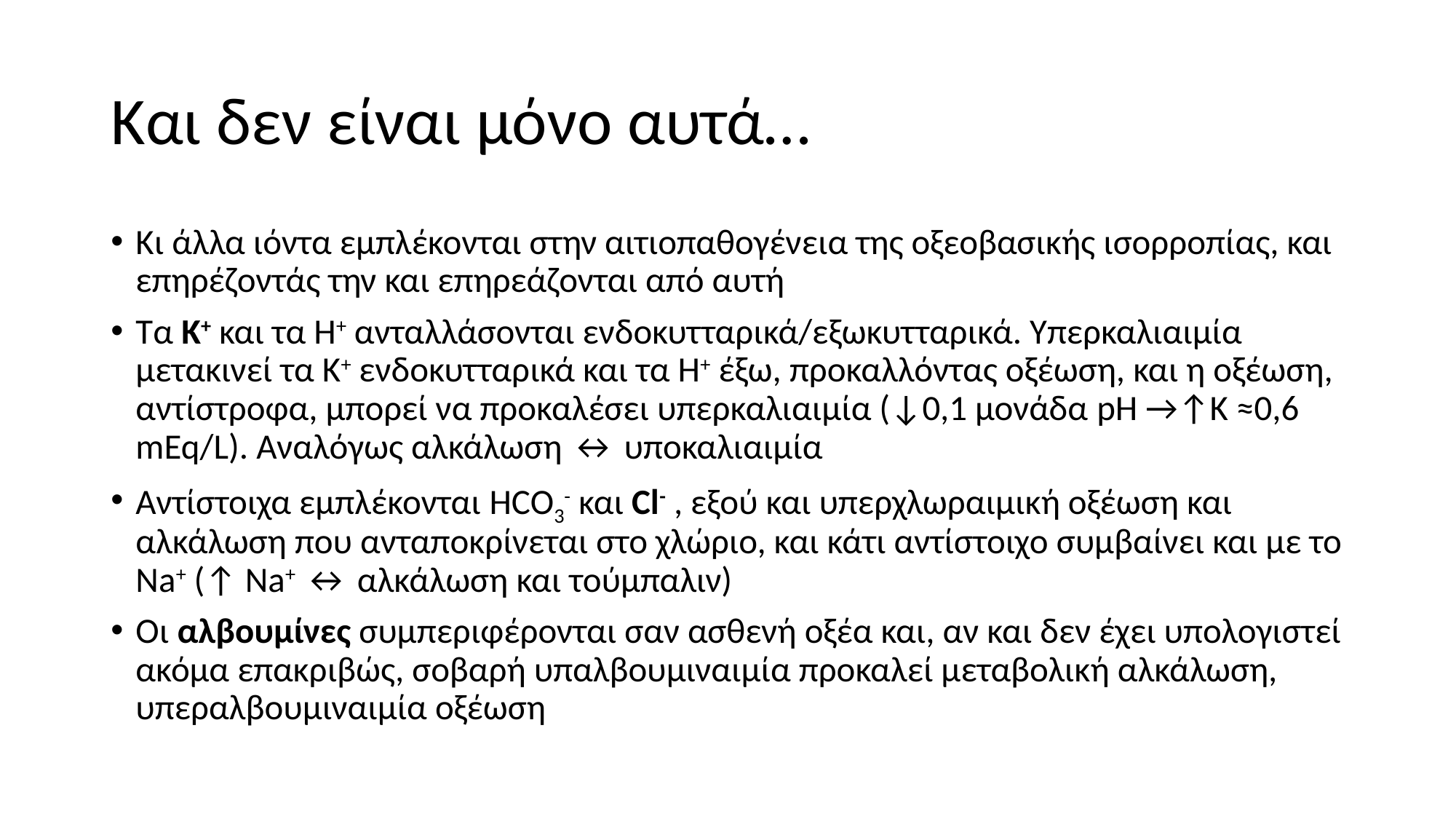

# Και δεν είναι μόνο αυτά…
Κι άλλα ιόντα εμπλέκονται στην αιτιοπαθογένεια της οξεοβασικής ισορροπίας, και επηρέζοντάς την και επηρεάζονται από αυτή
Τα Κ+ και τα Η+ ανταλλάσονται ενδοκυτταρικά/εξωκυτταρικά. Υπερκαλιαιμία μετακινεί τα Κ+ ενδοκυτταρικά και τα Η+ έξω, προκαλλόντας οξέωση, και η οξέωση, αντίστροφα, μπορεί να προκαλέσει υπερκαλιαιμία (↓0,1 μονάδα pH →↑K ≈0,6 mEq/L). Αναλόγως αλκάλωση ↔ υποκαλιαιμία
Αντίστοιχα εμπλέκονται HCO3- και Cl- , εξού και υπερχλωραιμική οξέωση και αλκάλωση που ανταποκρίνεται στο χλώριο, και κάτι αντίστοιχο συμβαίνει και με το Na+ (↑ Na+ ↔ αλκάλωση και τούμπαλιν)
Οι αλβουμίνες συμπεριφέρονται σαν ασθενή οξέα και, αν και δεν έχει υπολογιστεί ακόμα επακριβώς, σοβαρή υπαλβουμιναιμία προκαλεί μεταβολική αλκάλωση, υπεραλβουμιναιμία οξέωση